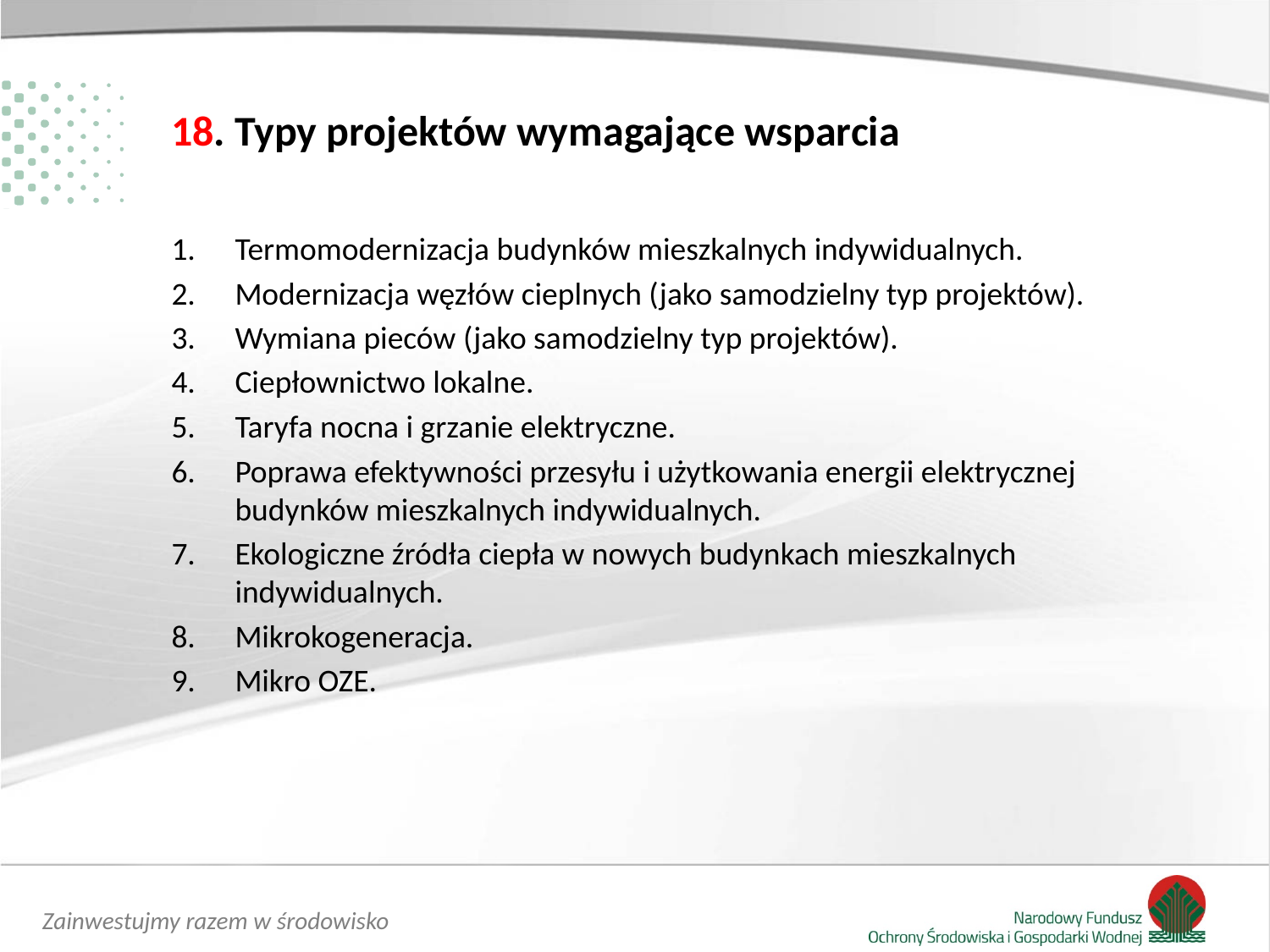

# 18. Typy projektów wymagające wsparcia
Termomodernizacja budynków mieszkalnych indywidualnych.
Modernizacja węzłów cieplnych (jako samodzielny typ projektów).
Wymiana pieców (jako samodzielny typ projektów).
Ciepłownictwo lokalne.
Taryfa nocna i grzanie elektryczne.
Poprawa efektywności przesyłu i użytkowania energii elektrycznej budynków mieszkalnych indywidualnych.
Ekologiczne źródła ciepła w nowych budynkach mieszkalnych indywidualnych.
Mikrokogeneracja.
Mikro OZE.